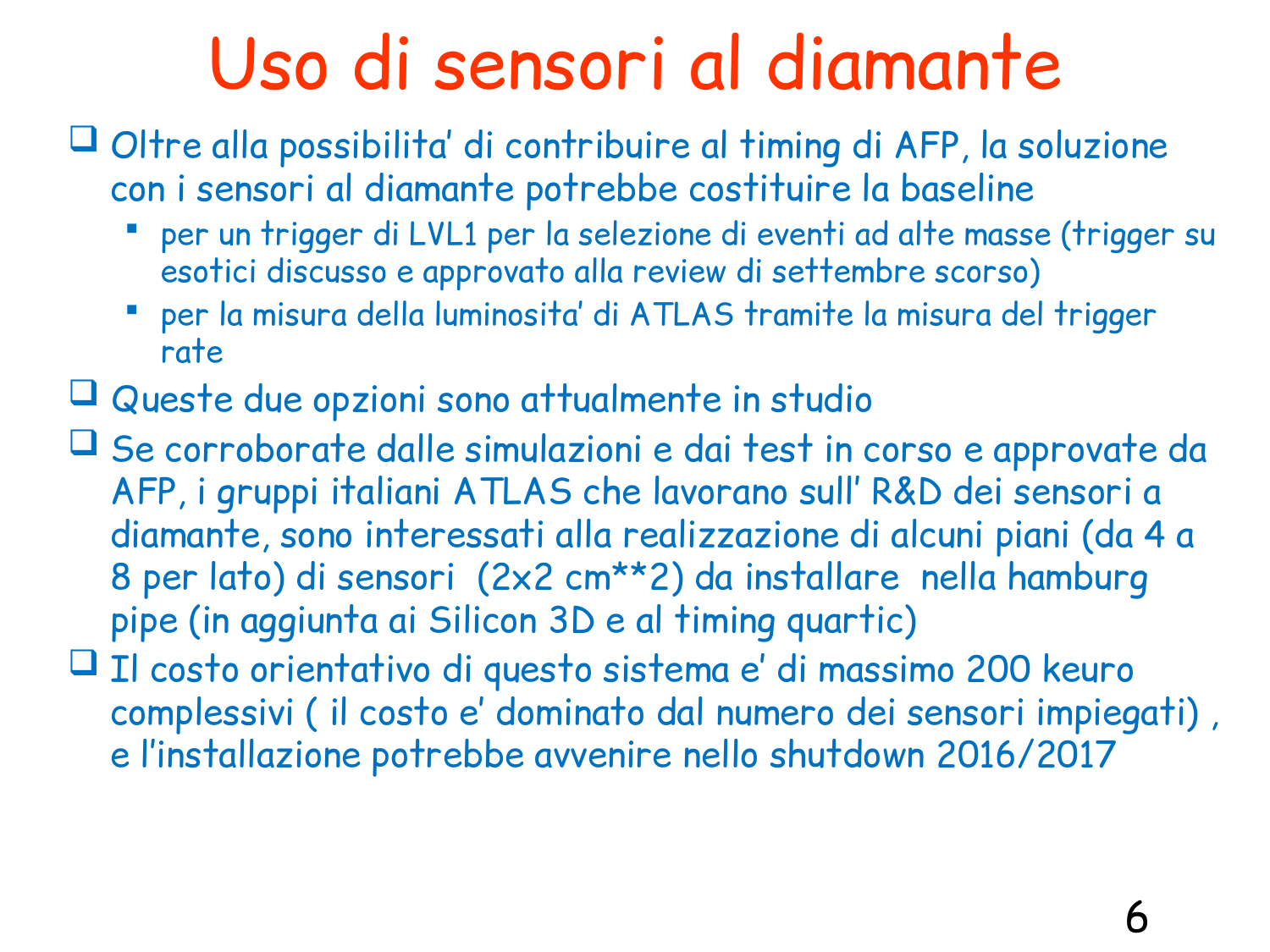

# Uso di sensori al diamante
Oltre alla possibilita’ di contribuire al timing di AFP, la soluzione con i sensori al diamante potrebbe costituire la baseline
per un trigger di LVL1 per la selezione di eventi ad alte masse (trigger su esotici discusso e approvato alla review di settembre scorso)
per la misura della luminosita’ di ATLAS tramite la misura del trigger rate
Queste due opzioni sono attualmente in studio
Se corroborate dalle simulazioni e dai test in corso e approvate da AFP, i gruppi italiani ATLAS che lavorano sull’ R&D dei sensori a diamante, sono interessati alla realizzazione di alcuni piani (da 4 a 8 per lato) di sensori  (2x2 cm**2) da installare  nella hamburg pipe (in aggiunta ai Silicon 3D e al timing quartic)
Il costo orientativo di questo sistema e’ di massimo 200 keuro complessivi ( il costo e’ dominato dal numero dei sensori impiegati) , e l’installazione potrebbe avvenire nello shutdown 2016/2017
6